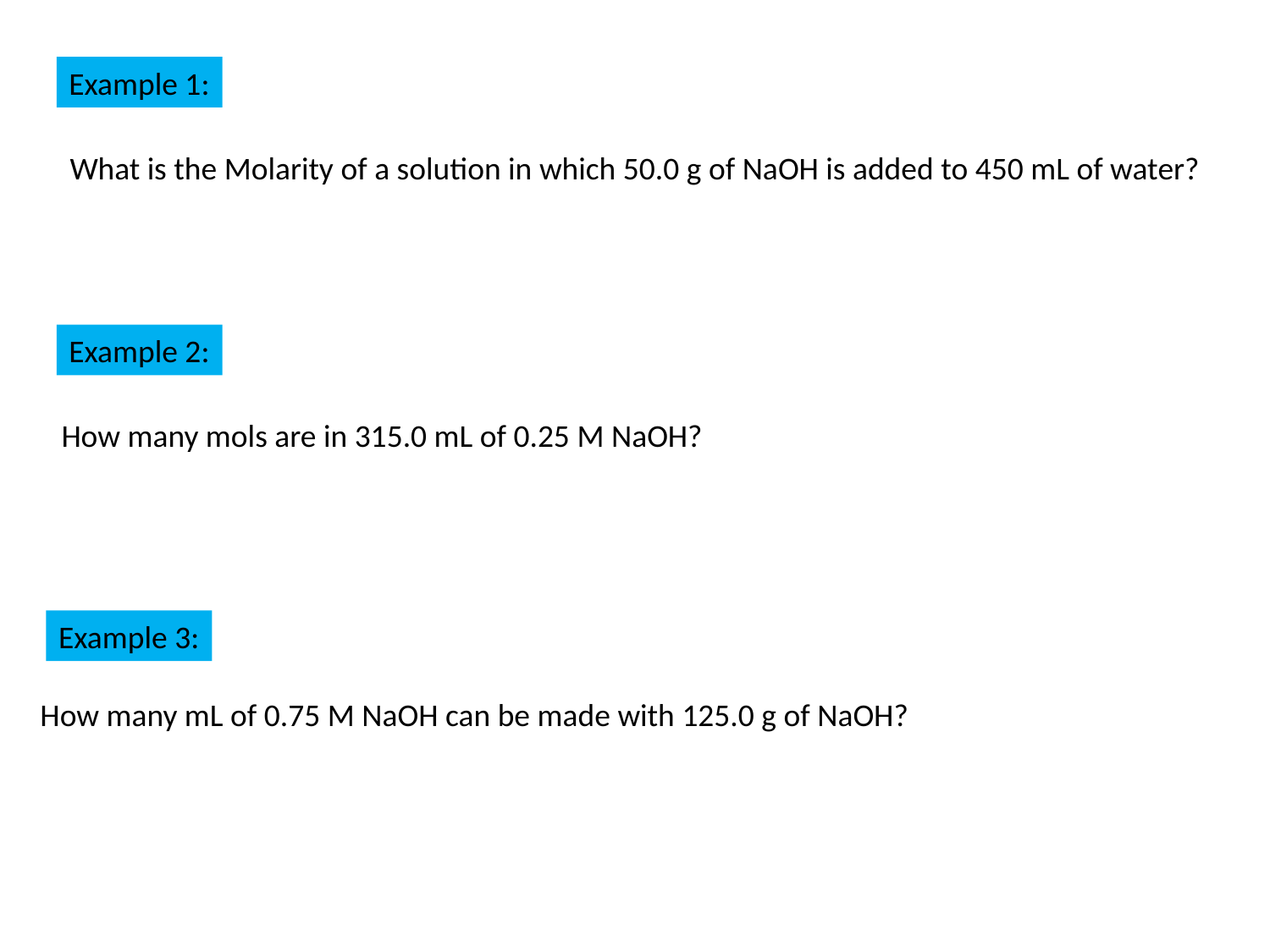

Example 1:
What is the Molarity of a solution in which 50.0 g of NaOH is added to 450 mL of water?
Example 2:
How many mols are in 315.0 mL of 0.25 M NaOH?
Example 3:
How many mL of 0.75 M NaOH can be made with 125.0 g of NaOH?